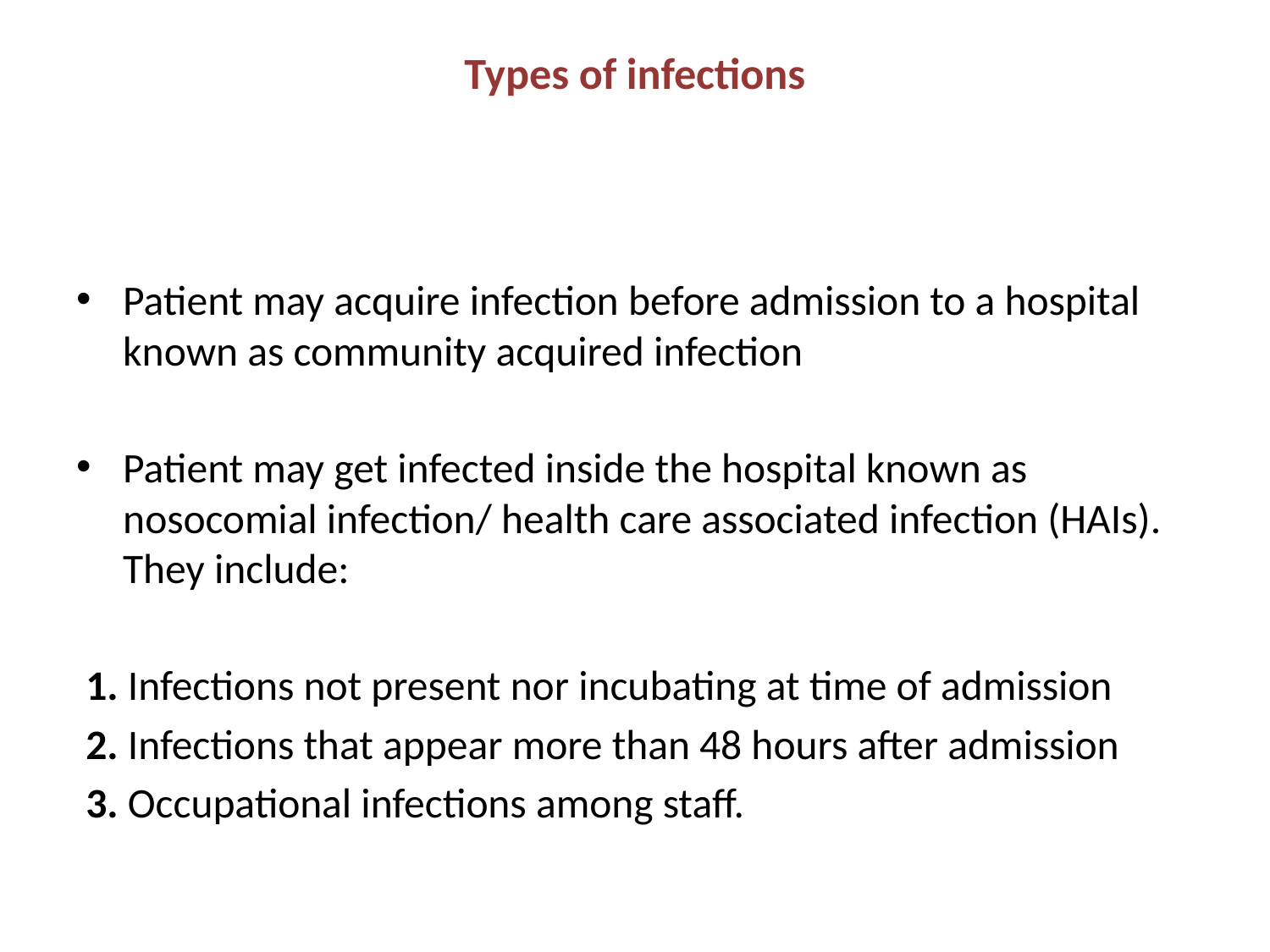

# Types of infections

Patient may acquire infection before admission to a hospital known as community acquired infection

Patient may get infected inside the hospital known as nosocomial infection/ health care associated infection (HAIs). They include:

 1. Infections not present nor incubating at time of admission
 2. Infections that appear more than 48 hours after admission
 3. Occupational infections among staff.